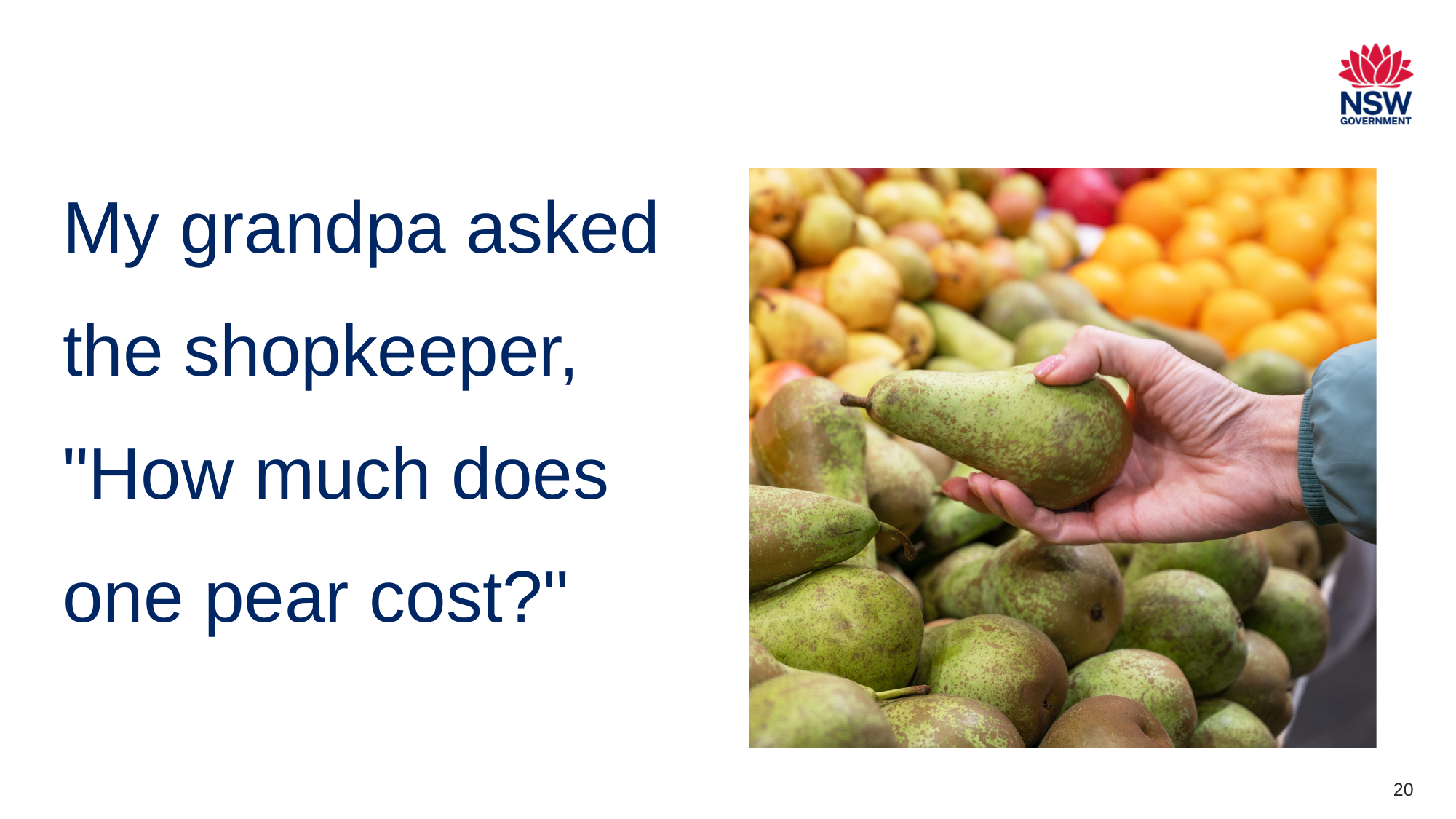

# My grandpa asked the shopkeeper, "How much does one pear cost?"

20